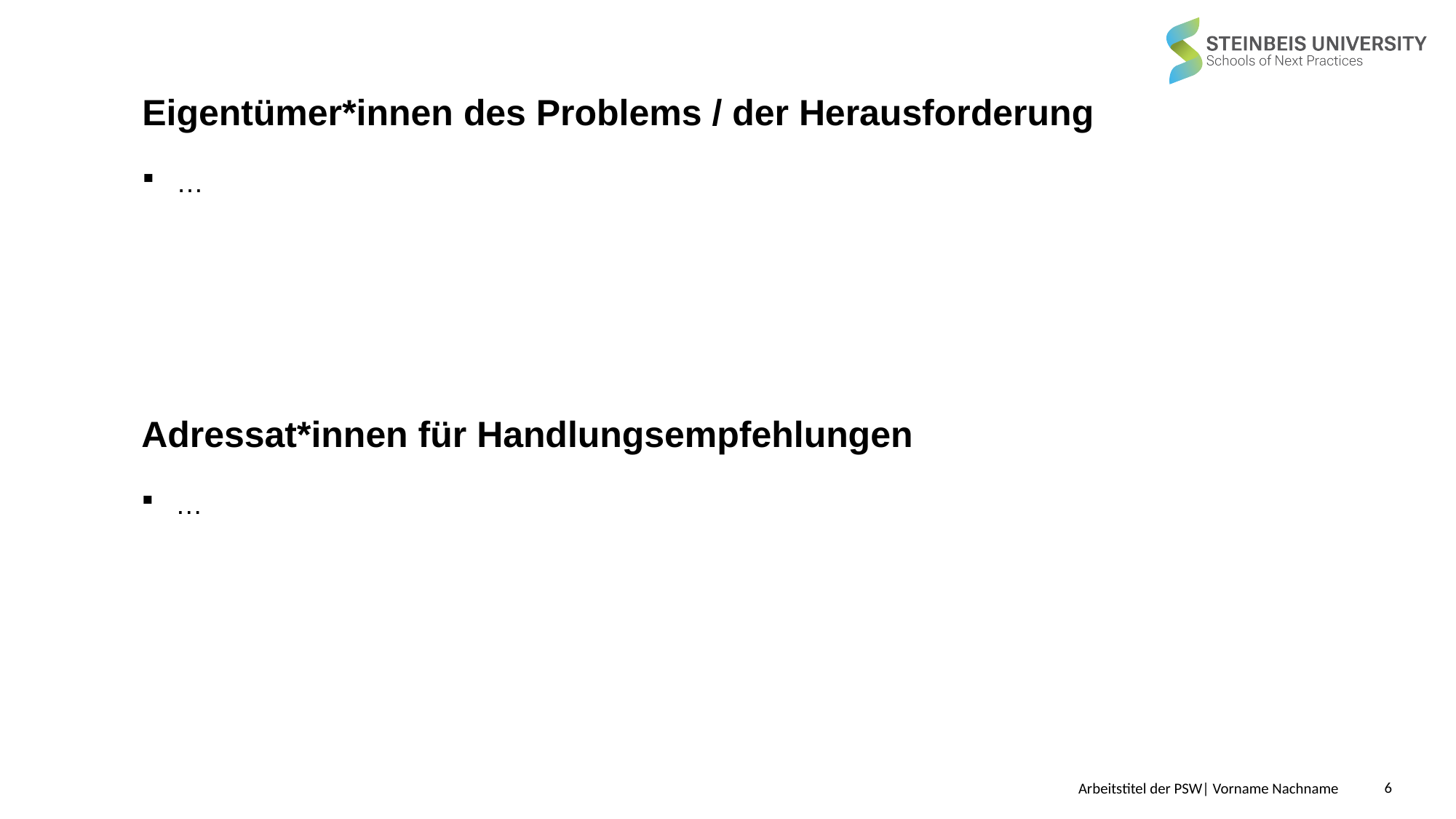

Eigentümer*innen des Problems / der Herausforderung
…
Adressat*innen für Handlungsempfehlungen
…